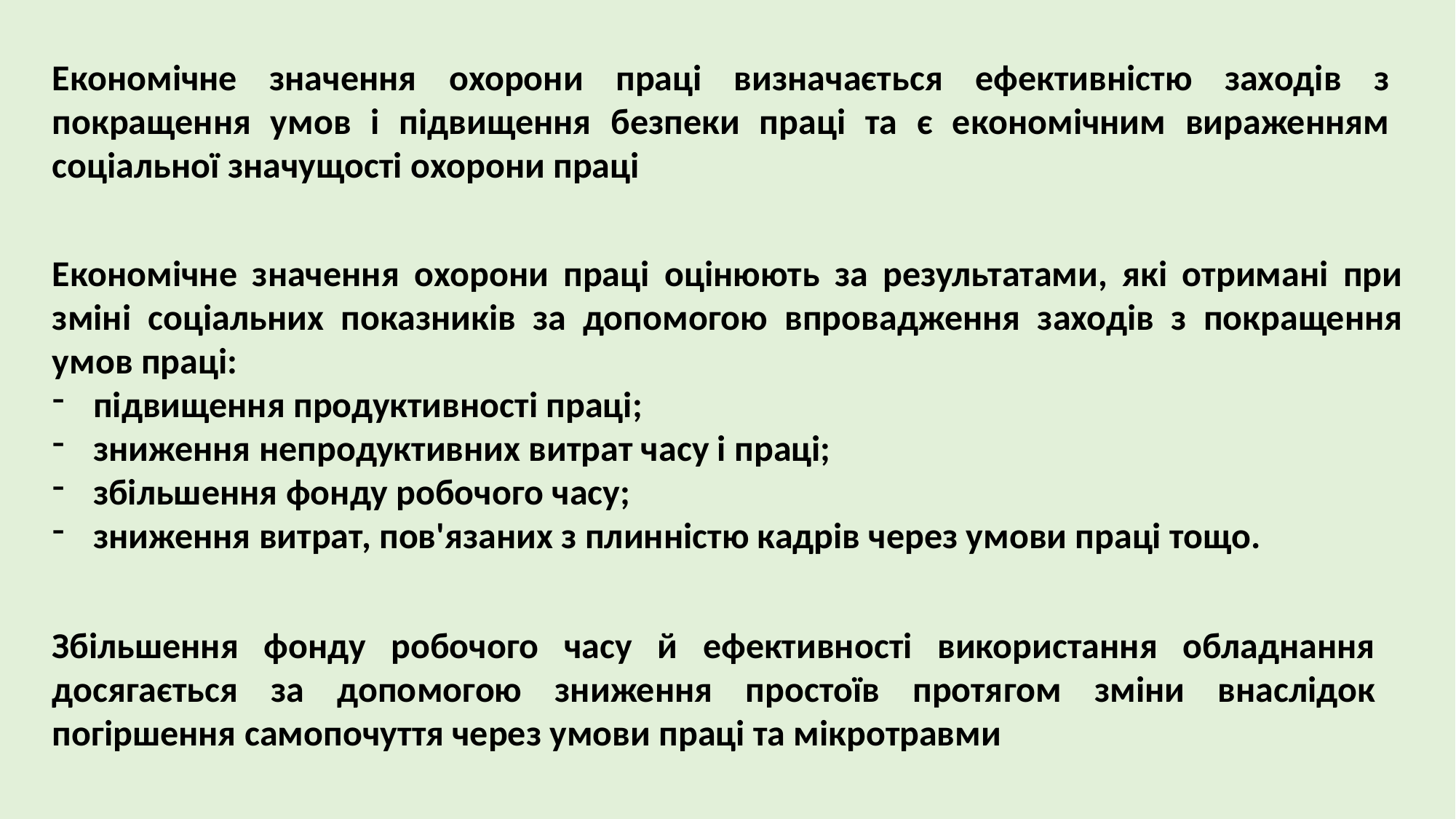

Економічне значення охорони праці визначається ефективністю заходів з покращення умов і підвищення безпеки праці та є економічним вираженням соціальної значущості охорони праці
Економічне значення охорони праці оцінюють за результатами, які отримані при зміні соціальних показників за допомогою впровадження заходів з покращення умов праці:
підвищення продуктивності праці;
зниження непродуктивних витрат часу і праці;
збільшення фонду робочого часу;
зниження витрат, пов'язаних з плинністю кадрів через умови праці тощо.
Збільшення фонду робочого часу й ефективності використання обладнання досягається за допомогою зниження простоїв протягом зміни внаслідок погіршення самопочуття через умови праці та мікротравми